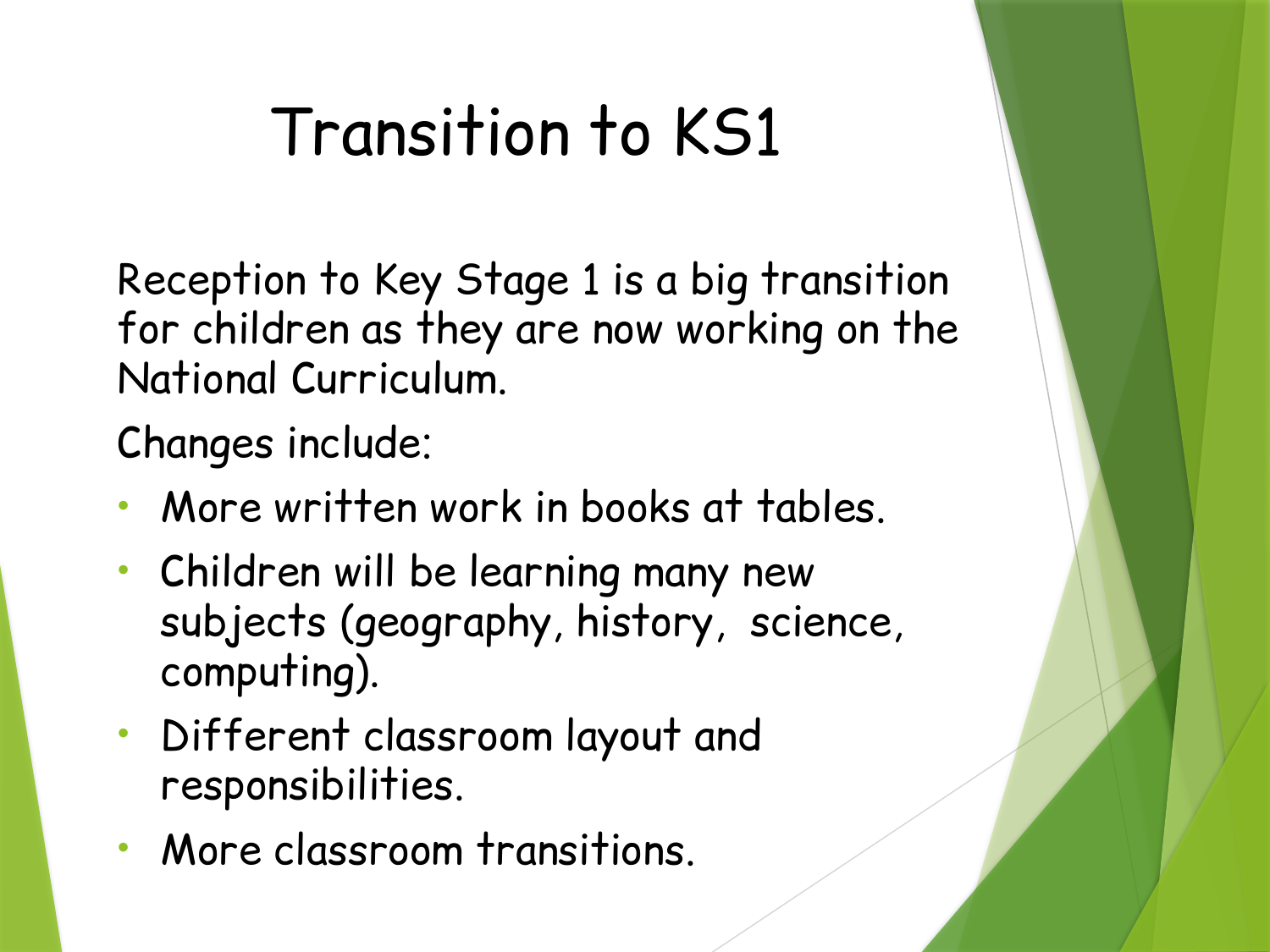

# Transition to KS1
Reception to Key Stage 1 is a big transition for children as they are now working on the National Curriculum.
Changes include:
More written work in books at tables.
Children will be learning many new subjects (geography, history,  science, computing).
Different classroom layout and responsibilities.
More classroom transitions.